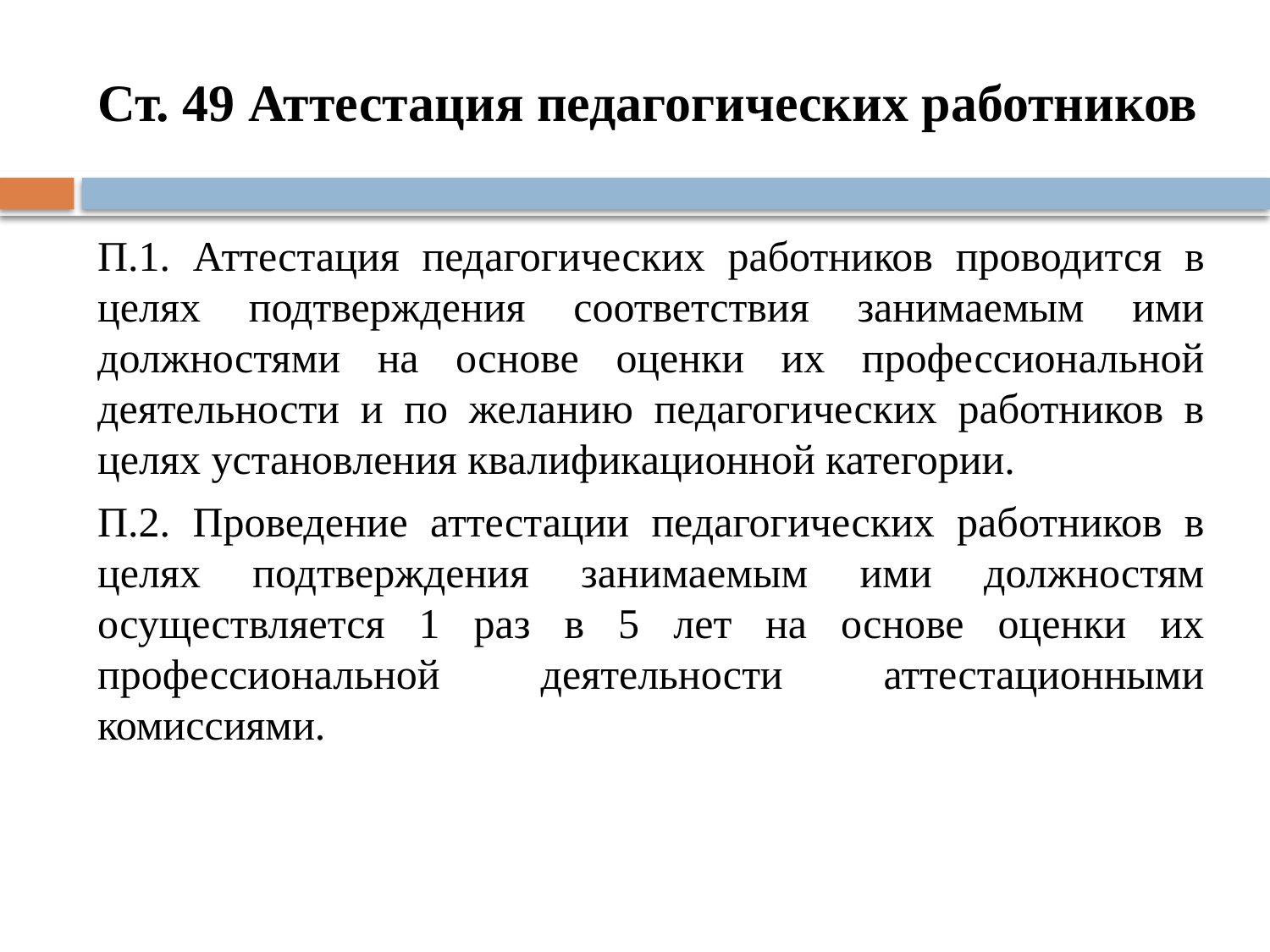

# Ст. 49 Аттестация педагогических работников
П.1. Аттестация педагогических работников проводится в целях подтверждения соответствия занимаемым ими должностями на основе оценки их профессиональной деятельности и по желанию педагогических работников в целях установления квалификационной категории.
П.2. Проведение аттестации педагогических работников в целях подтверждения занимаемым ими должностям осуществляется 1 раз в 5 лет на основе оценки их профессиональной деятельности аттестационными комиссиями.